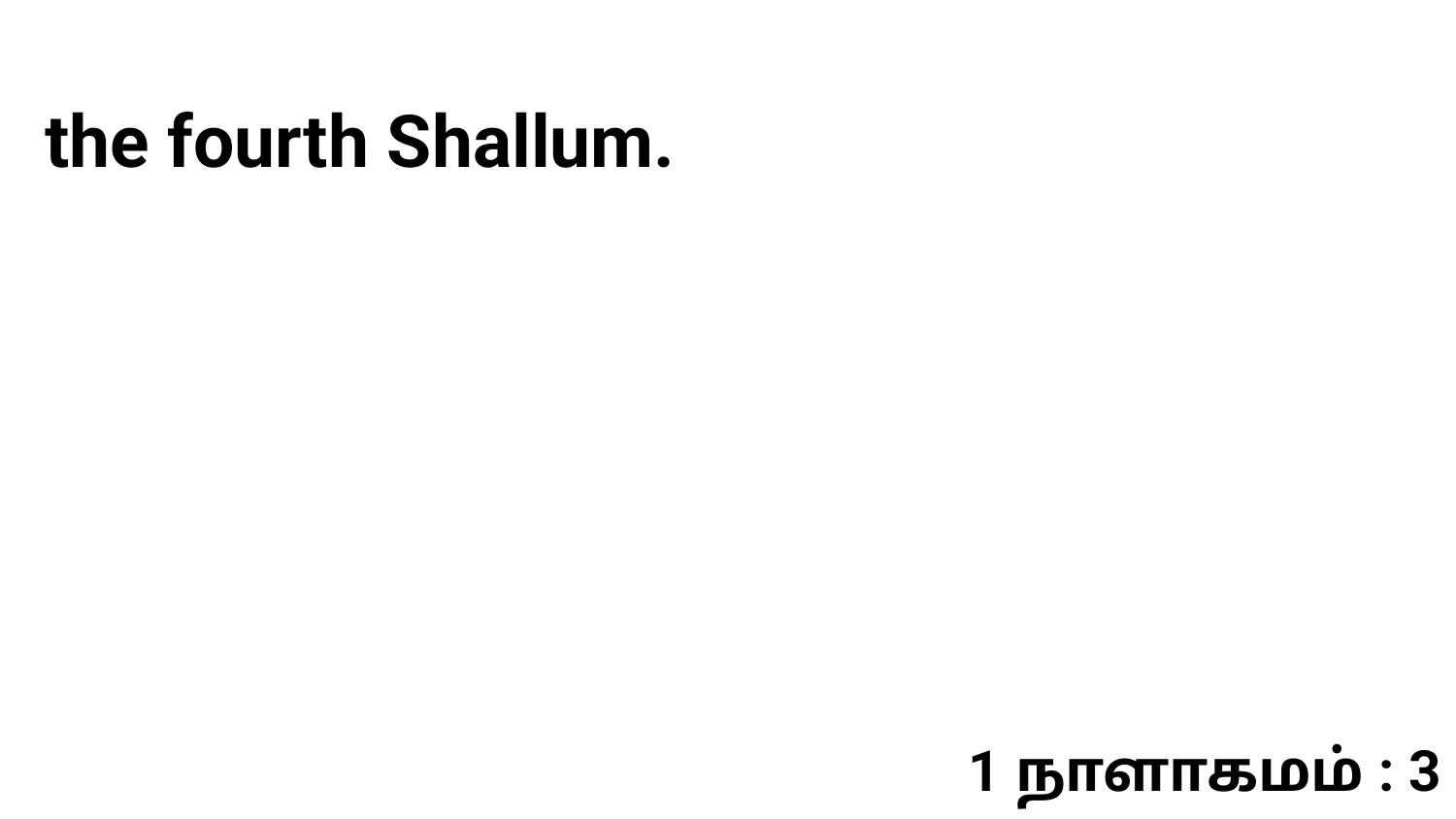

the fourth Shallum.
1 நாளாகமம் : 3